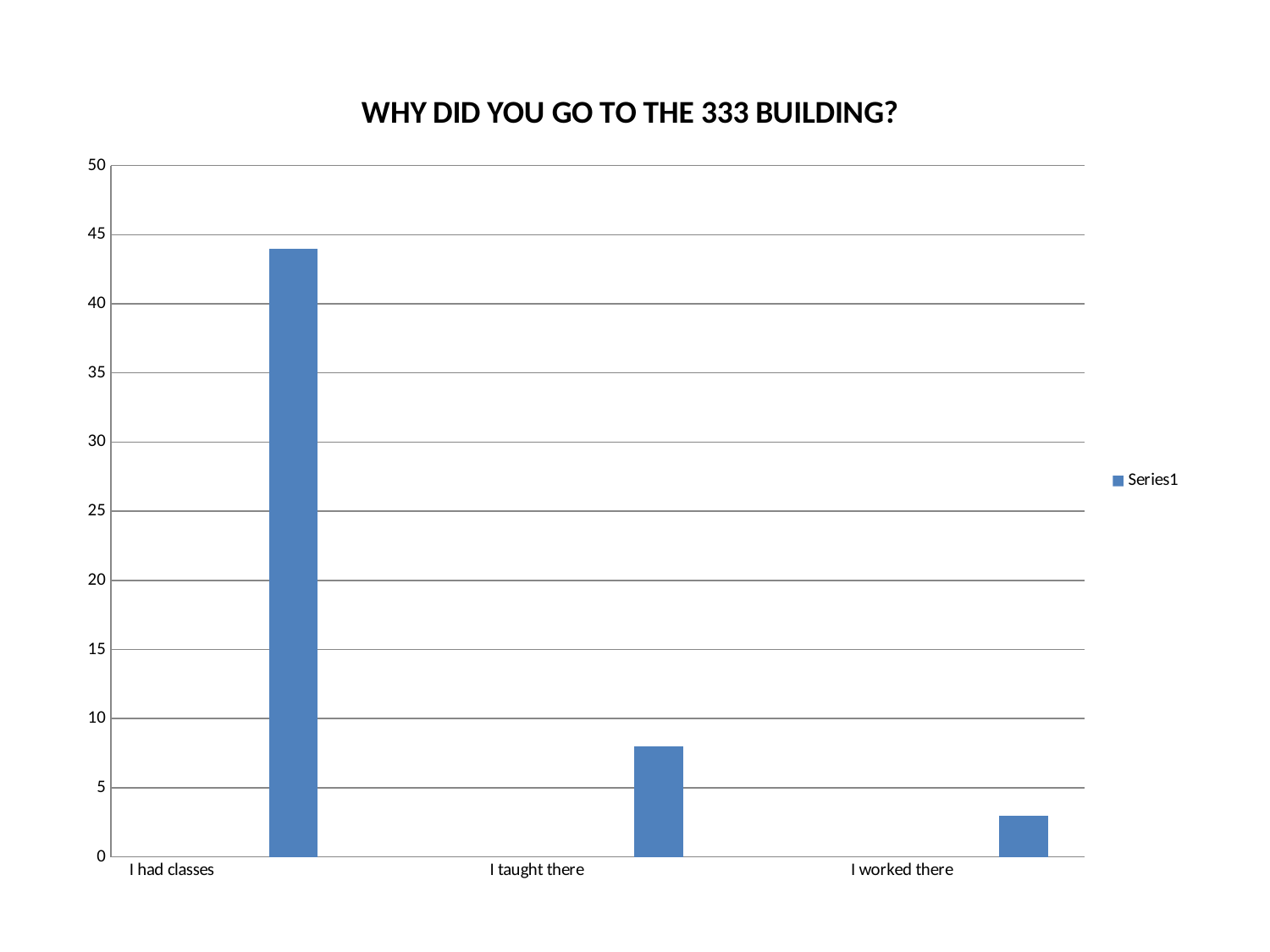

### Chart: WHY DID YOU GO TO THE 333 BUILDING?

| Category |  |
|---|---|
| I had classes | None |
|  | 44.0 |
|  | None |
| I taught there | None |
|  | 8.0 |
|  | None |
| I worked there | None |